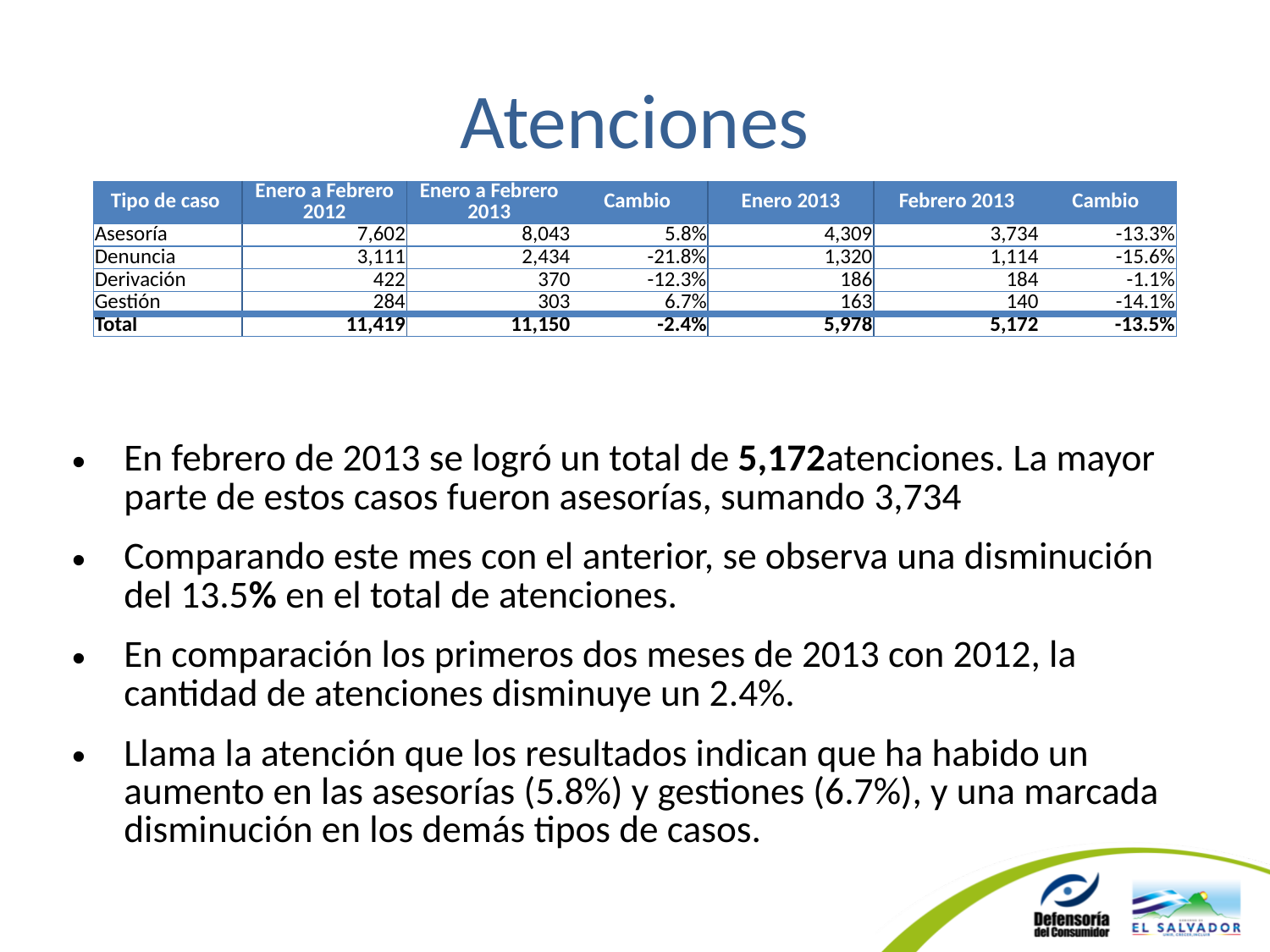

# Atenciones
| Tipo de caso | Enero a Febrero 2012 | Enero a Febrero 2013 | Cambio | Enero 2013 | Febrero 2013 | Cambio |
| --- | --- | --- | --- | --- | --- | --- |
| Asesoría | 7,602 | 8,043 | 5.8% | 4,309 | 3,734 | -13.3% |
| Denuncia | 3,111 | 2,434 | -21.8% | 1,320 | 1,114 | -15.6% |
| Derivación | 422 | 370 | -12.3% | 186 | 184 | -1.1% |
| Gestión | 284 | 303 | 6.7% | 163 | 140 | -14.1% |
| Total | 11,419 | 11,150 | -2.4% | 5,978 | 5,172 | -13.5% |
En febrero de 2013 se logró un total de 5,172atenciones. La mayor parte de estos casos fueron asesorías, sumando 3,734
Comparando este mes con el anterior, se observa una disminución del 13.5% en el total de atenciones.
En comparación los primeros dos meses de 2013 con 2012, la cantidad de atenciones disminuye un 2.4%.
Llama la atención que los resultados indican que ha habido un aumento en las asesorías (5.8%) y gestiones (6.7%), y una marcada disminución en los demás tipos de casos.